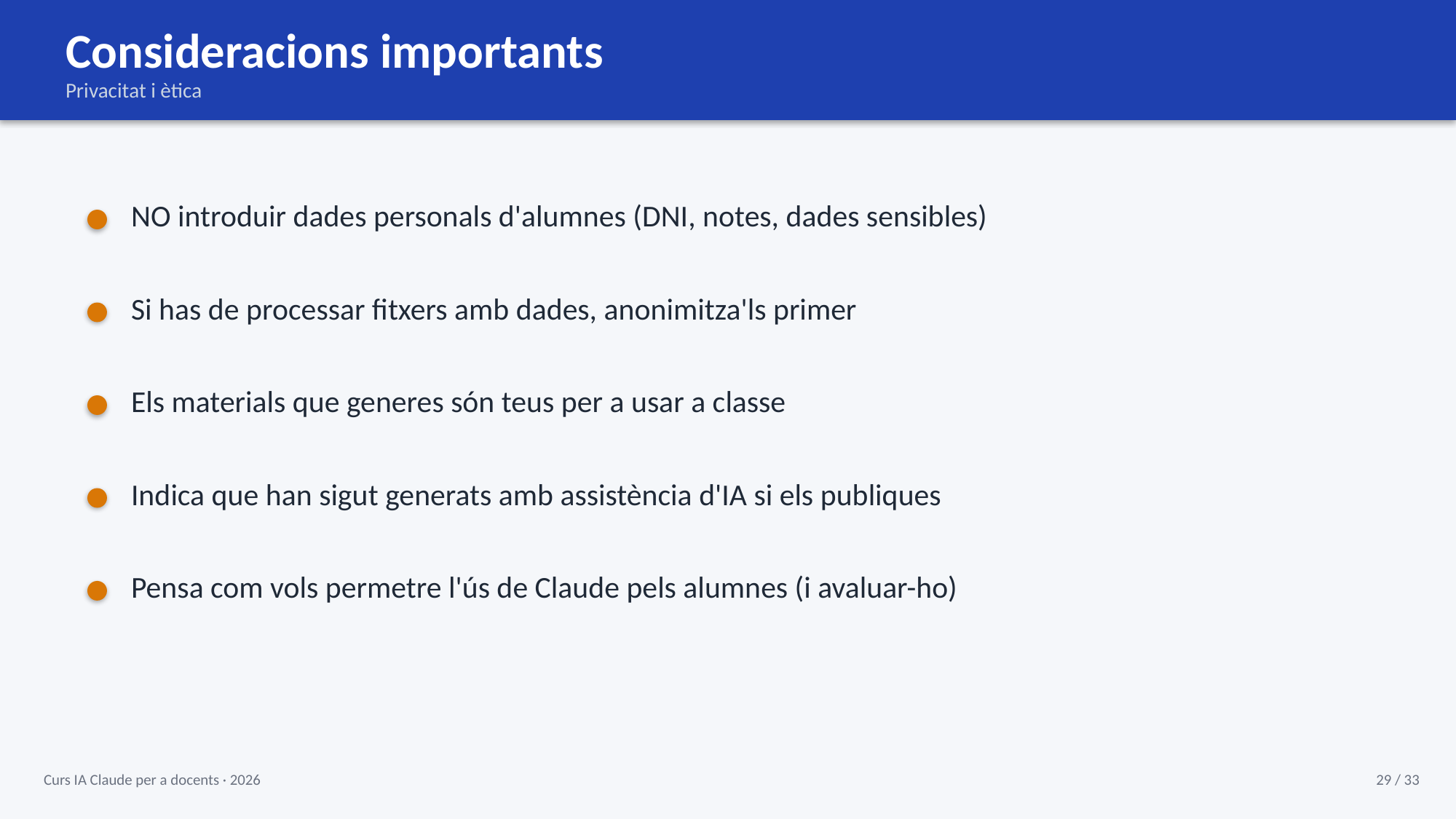

Consideracions importants
Privacitat i ètica
NO introduir dades personals d'alumnes (DNI, notes, dades sensibles)

Si has de processar fitxers amb dades, anonimitza'ls primer

Els materials que generes són teus per a usar a classe

Indica que han sigut generats amb assistència d'IA si els publiques

Pensa com vols permetre l'ús de Claude pels alumnes (i avaluar-ho)

Curs IA Claude per a docents · 2026
29 / 33